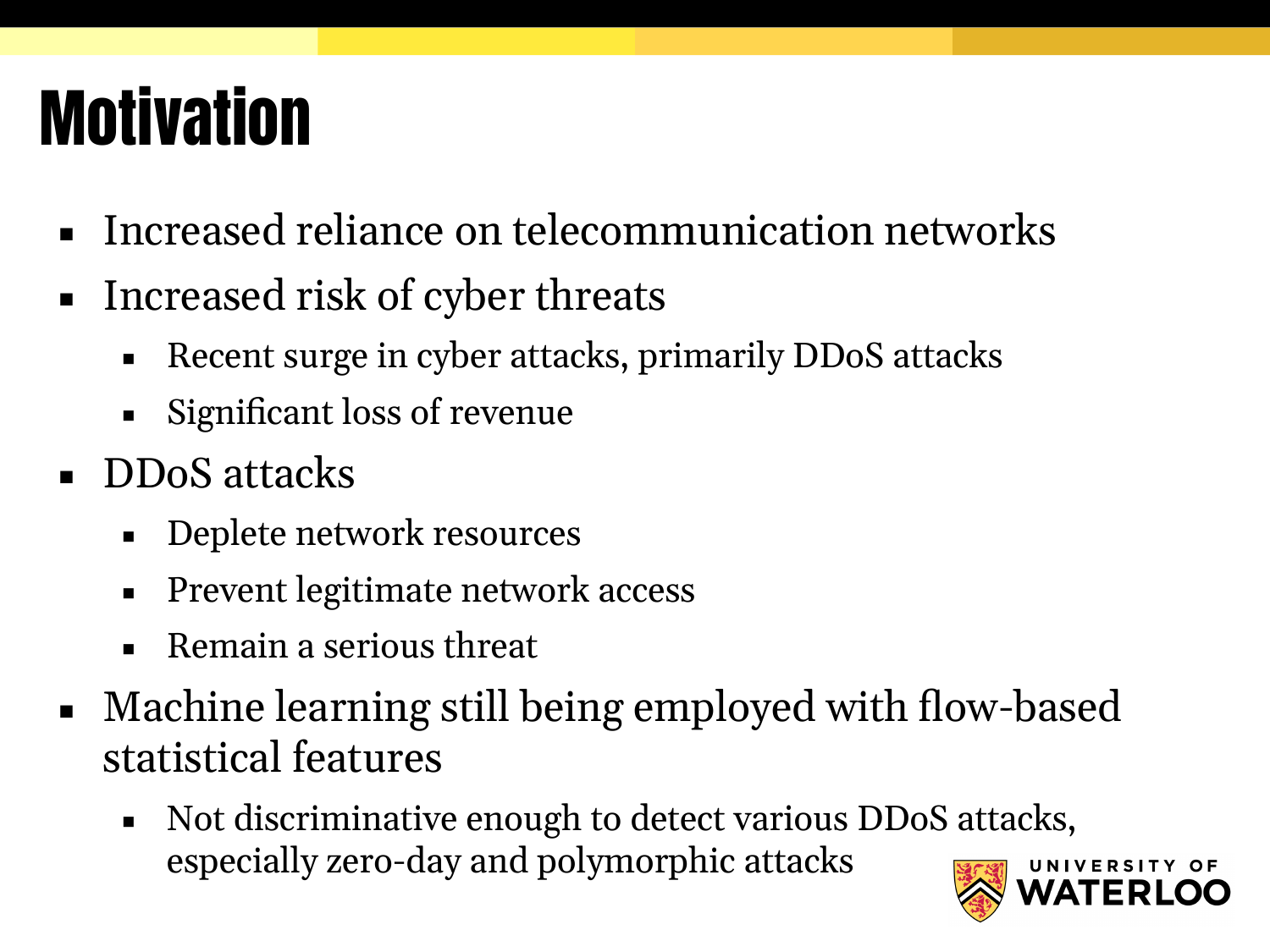

# Motivation
Increased reliance on telecommunication networks
Increased risk of cyber threats
Recent surge in cyber attacks, primarily DDoS attacks
Significant loss of revenue
DDoS attacks
Deplete network resources
Prevent legitimate network access
Remain a serious threat
Machine learning still being employed with flow-based statistical features
Not discriminative enough to detect various DDoS attacks, especially zero-day and polymorphic attacks